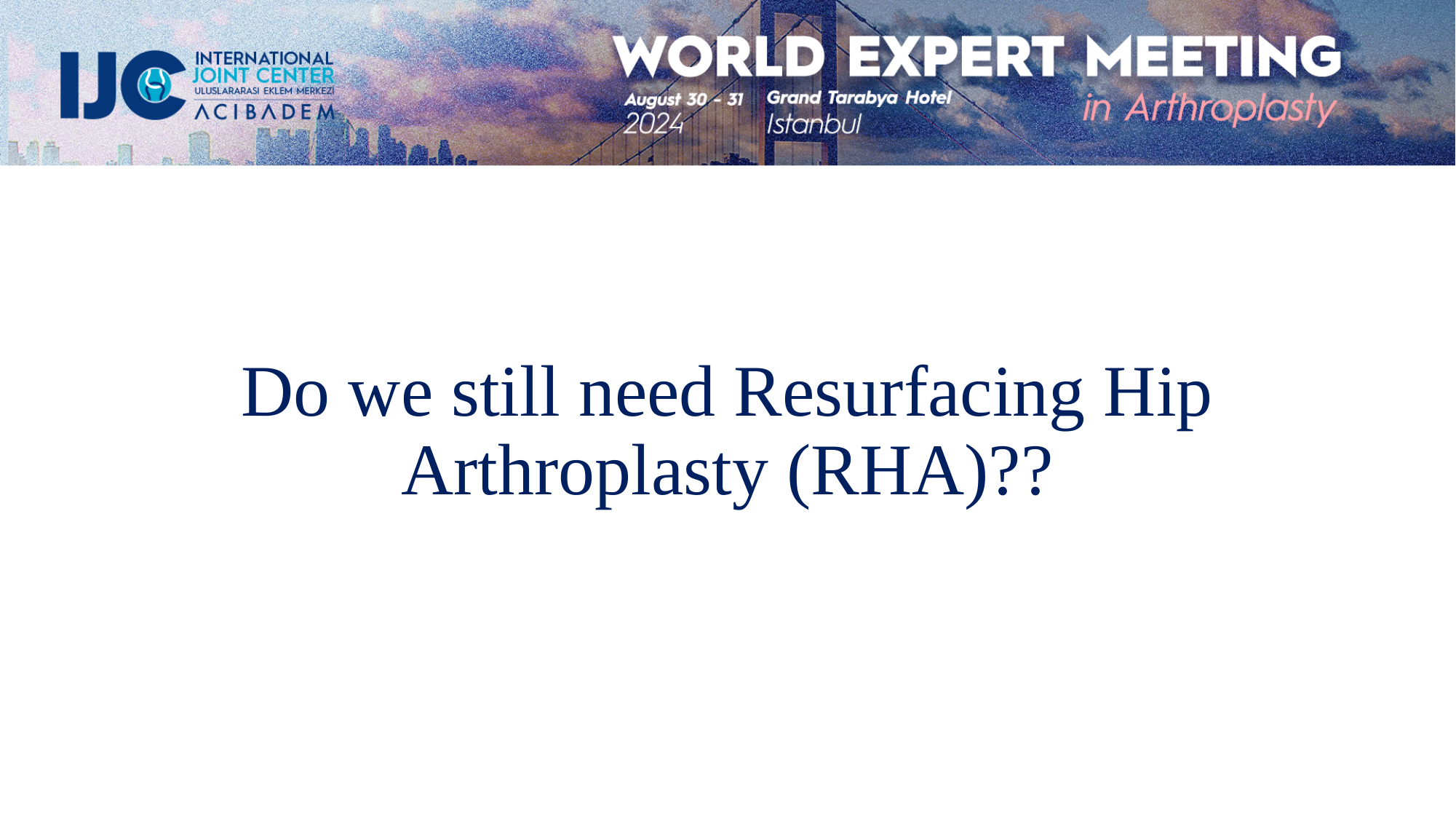

Do we still need Resurfacing Hip Arthroplasty (RHA)??